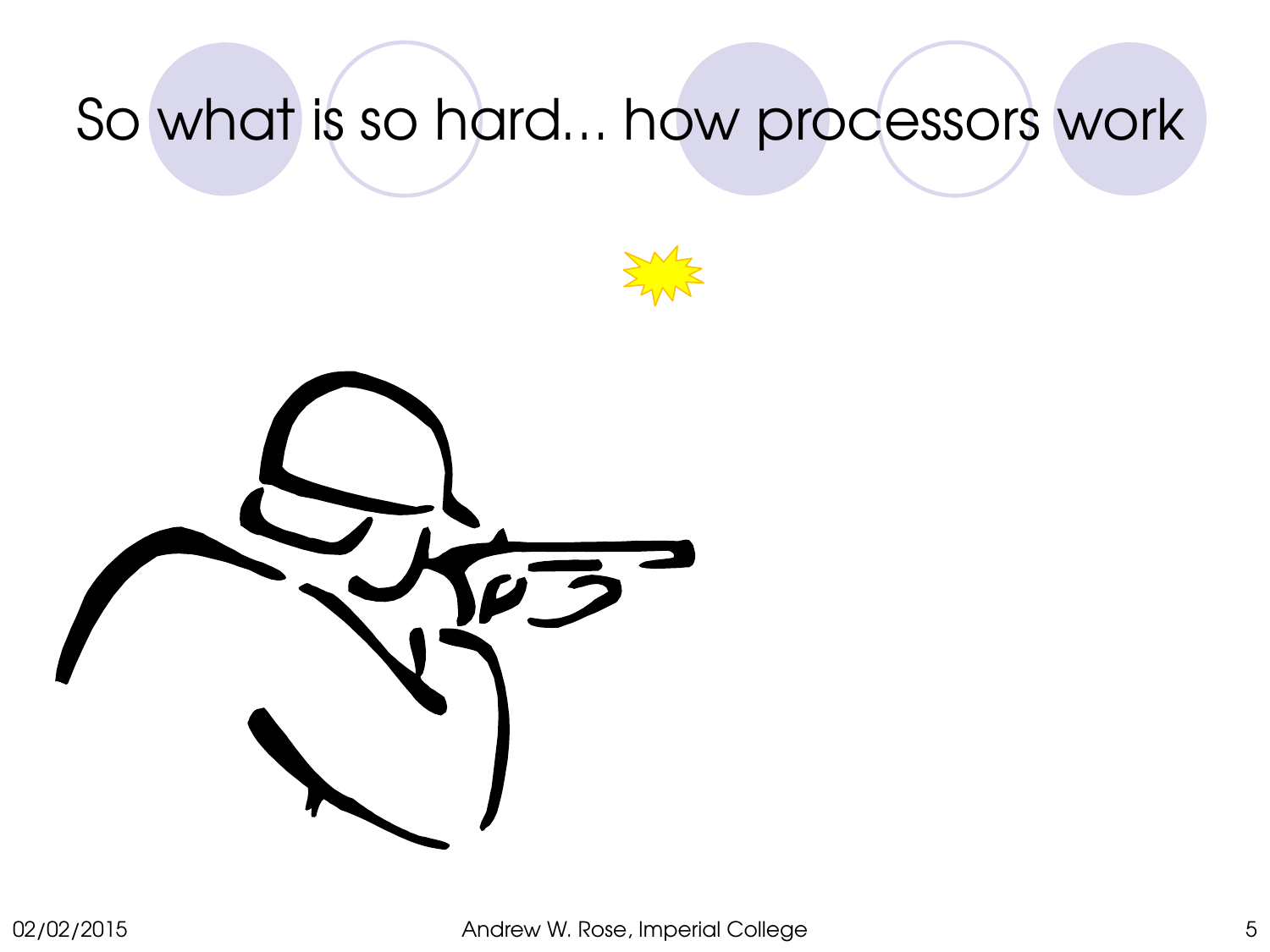

# So what is so hard… how processors work

02/02/2015
Andrew W. Rose, Imperial College
5